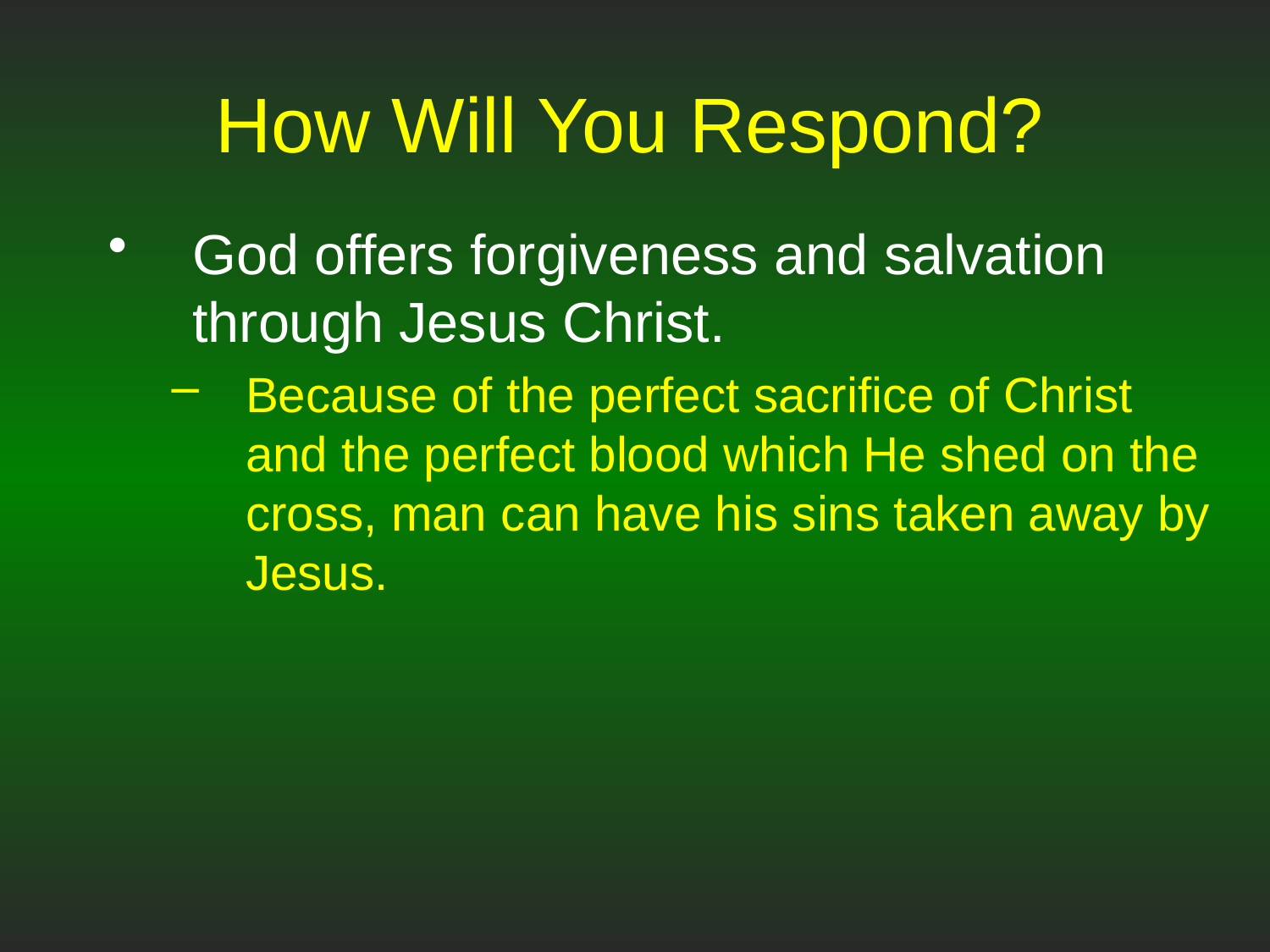

# How Will You Respond?
God offers forgiveness and salvation through Jesus Christ.
Because of the perfect sacrifice of Christ and the perfect blood which He shed on the cross, man can have his sins taken away by Jesus.